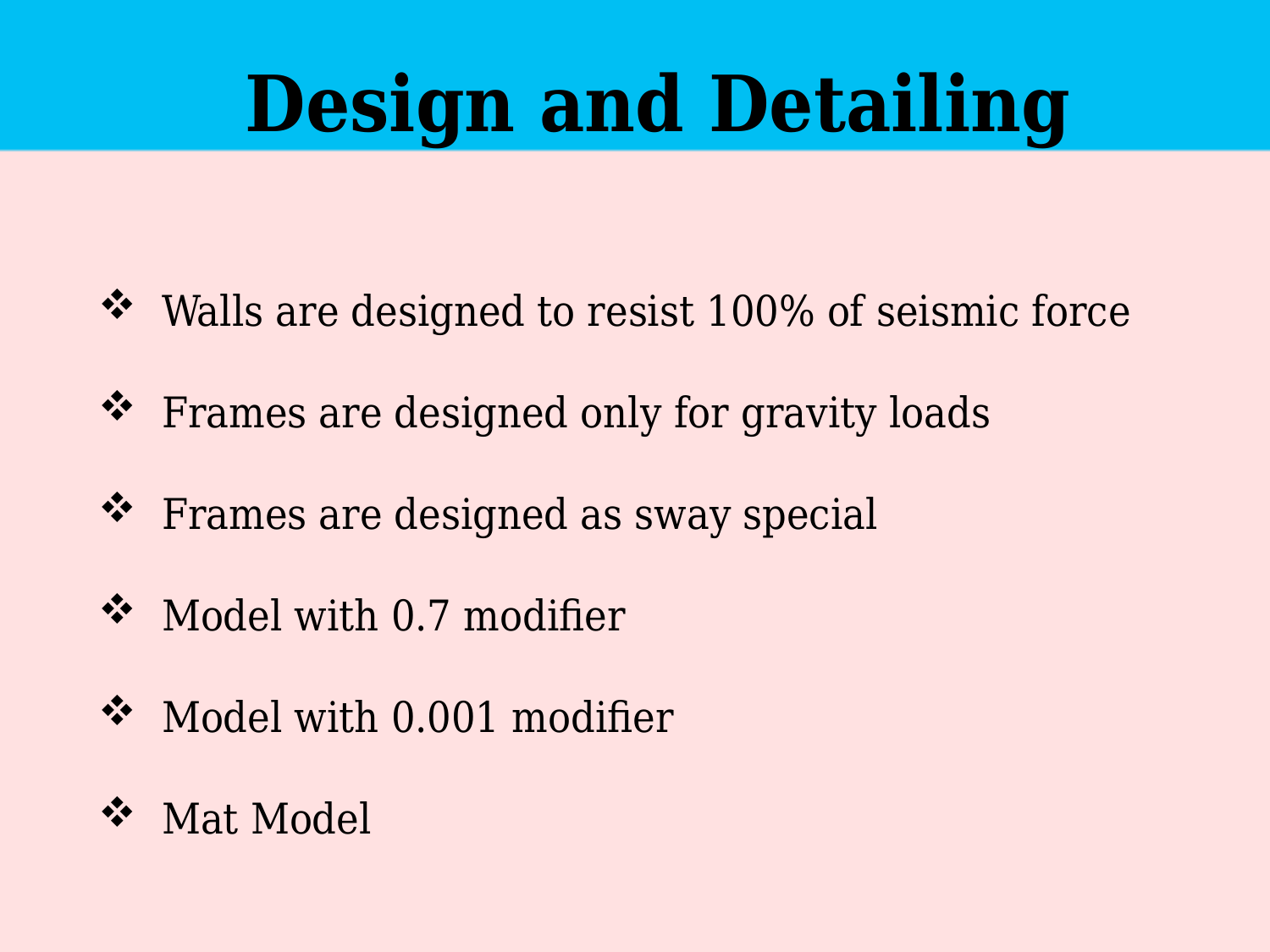

Design and Detailing
Walls are designed to resist 100% of seismic force
Frames are designed only for gravity loads
Frames are designed as sway special
Model with 0.7 modifier
Model with 0.001 modifier
Mat Model